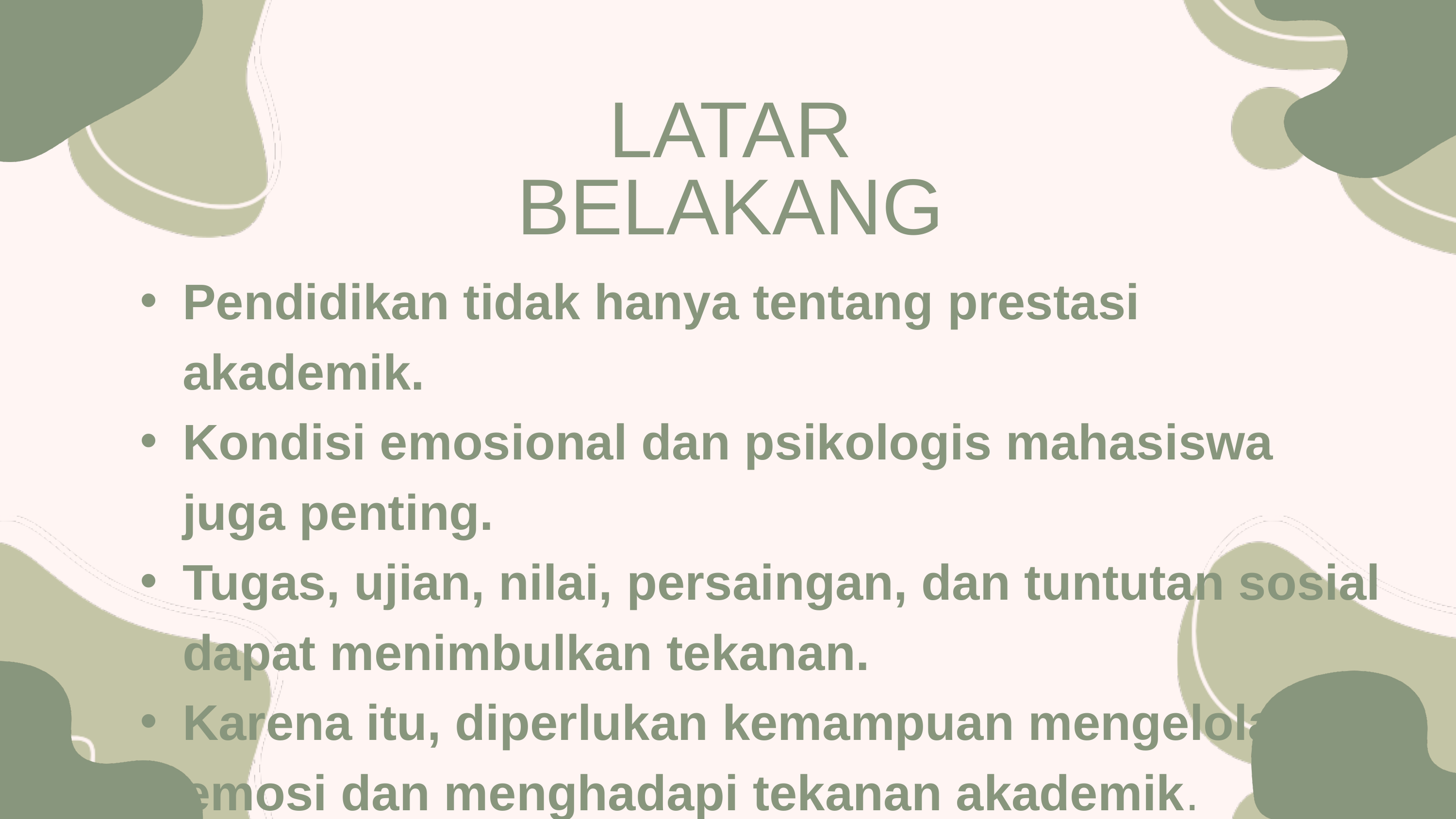

LATAR BELAKANG
Pendidikan tidak hanya tentang prestasi akademik.
Kondisi emosional dan psikologis mahasiswa juga penting.
Tugas, ujian, nilai, persaingan, dan tuntutan sosial dapat menimbulkan tekanan.
Karena itu, diperlukan kemampuan mengelola emosi dan menghadapi tekanan akademik.